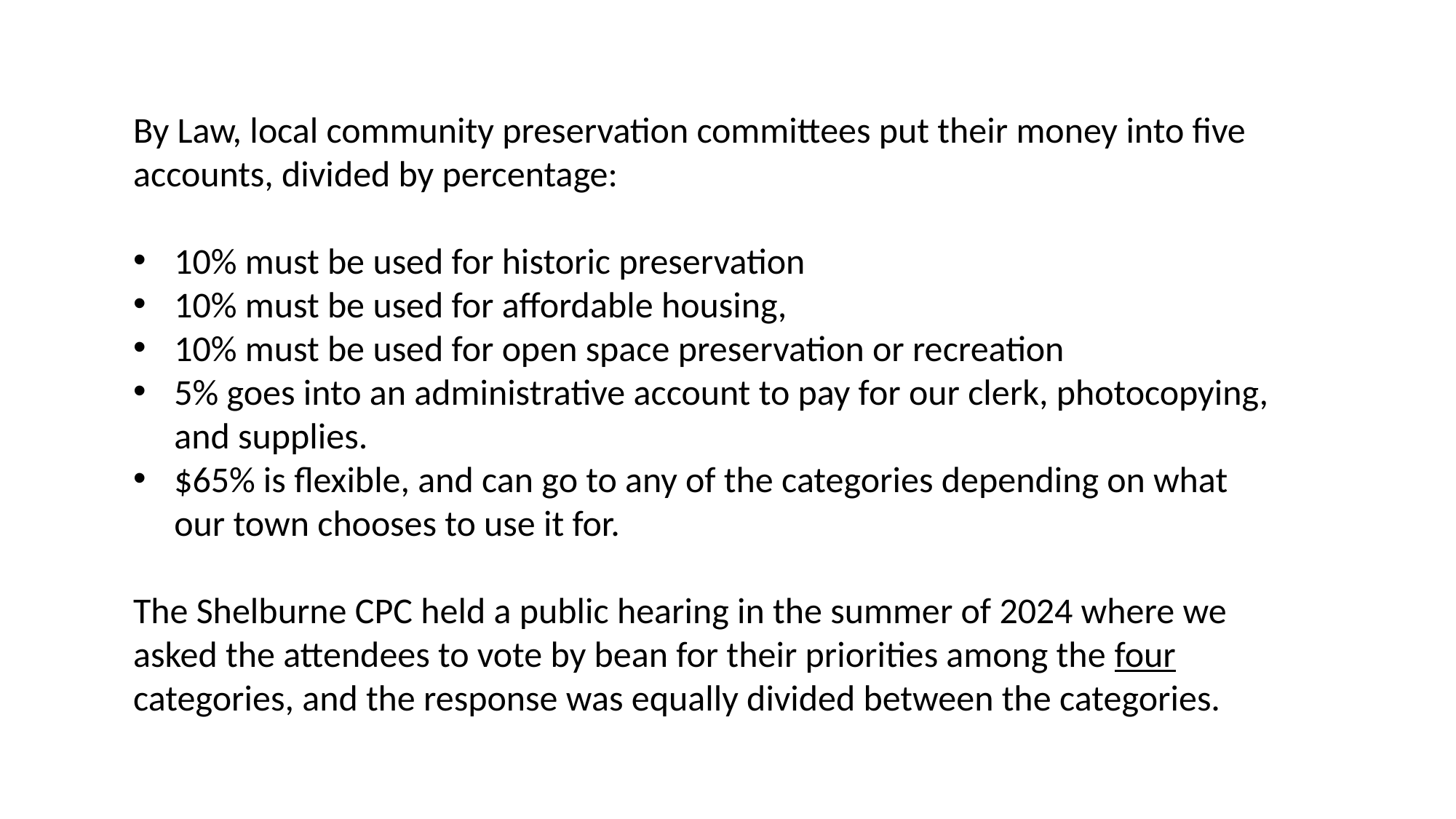

By Law, local community preservation committees put their money into five accounts, divided by percentage:

10% must be used for historic preservation
10% must be used for affordable housing,
10% must be used for open space preservation or recreation
5% goes into an administrative account to pay for our clerk, photocopying, and supplies.
$65% is flexible, and can go to any of the categories depending on what our town chooses to use it for.

The Shelburne CPC held a public hearing in the summer of 2024 where we asked the attendees to vote by bean for their priorities among the four categories, and the response was equally divided between the categories.